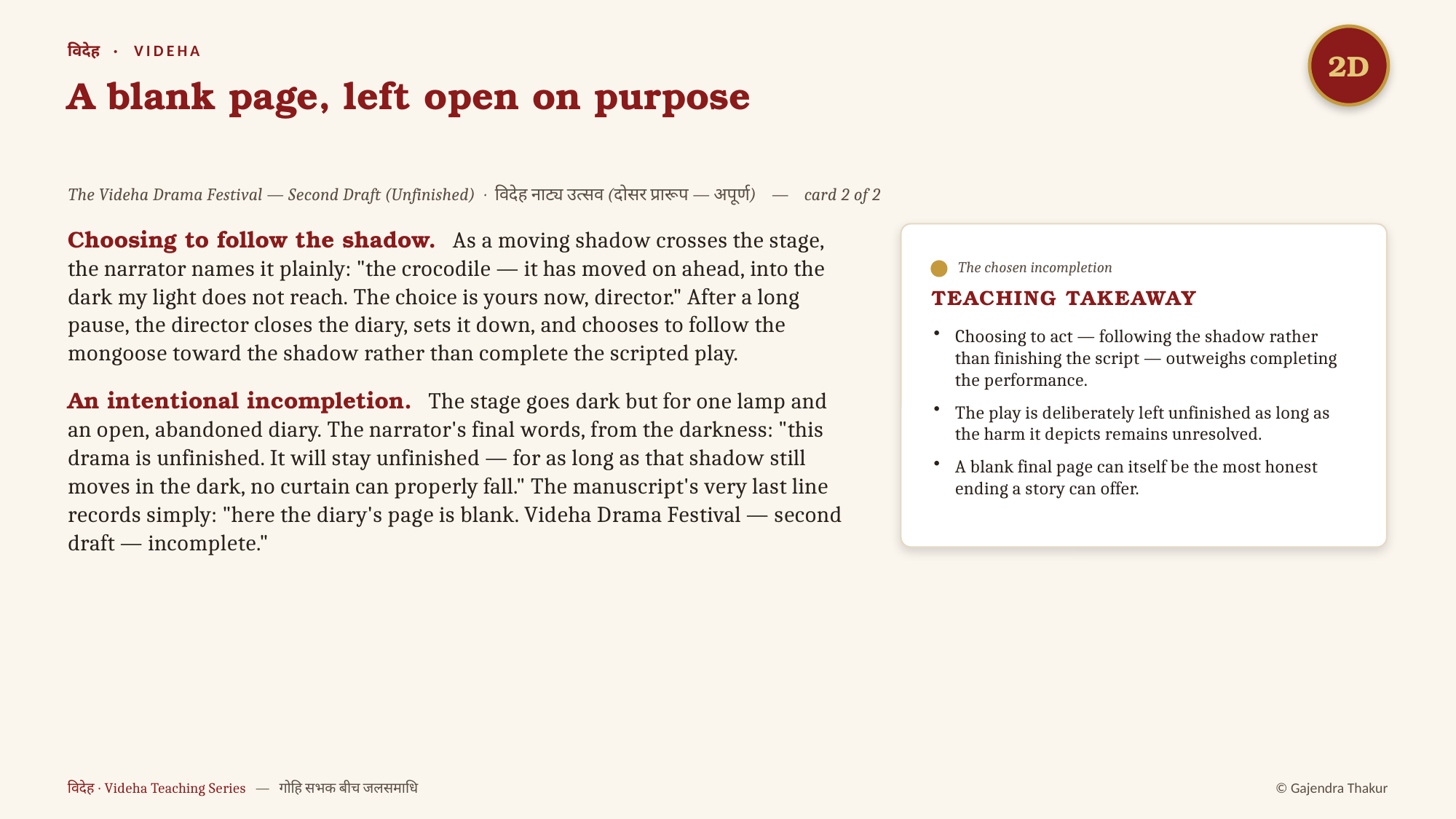

2D
विदेह  ·  VIDEHA
A blank page, left open on purpose
The Videha Drama Festival — Second Draft (Unfinished)  ·  विदेह नाट्य उत्सव (दोसर प्रारूप — अपूर्ण)    —    card 2 of 2
Choosing to follow the shadow.  As a moving shadow crosses the stage, the narrator names it plainly: "the crocodile — it has moved on ahead, into the dark my light does not reach. The choice is yours now, director." After a long pause, the director closes the diary, sets it down, and chooses to follow the mongoose toward the shadow rather than complete the scripted play.
An intentional incompletion.  The stage goes dark but for one lamp and an open, abandoned diary. The narrator's final words, from the darkness: "this drama is unfinished. It will stay unfinished — for as long as that shadow still moves in the dark, no curtain can properly fall." The manuscript's very last line records simply: "here the diary's page is blank. Videha Drama Festival — second draft — incomplete."

The chosen incompletion

TEACHING TAKEAWAY
Choosing to act — following the shadow rather than finishing the script — outweighs completing the performance.
The play is deliberately left unfinished as long as the harm it depicts remains unresolved.
A blank final page can itself be the most honest ending a story can offer.
विदेह · Videha Teaching Series   —   गोहि सभक बीच जलसमाधि
© Gajendra Thakur